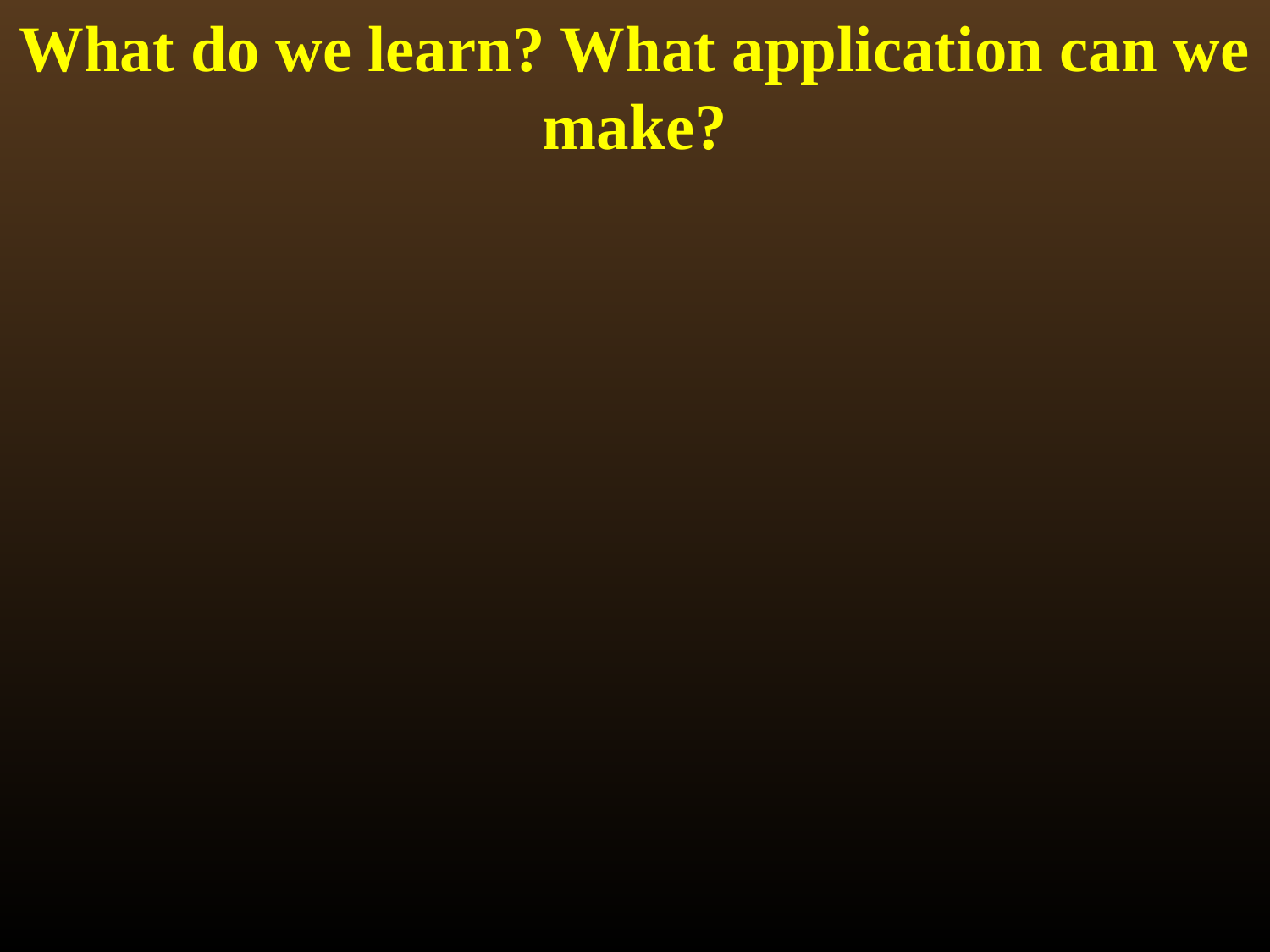

# What do we learn? What application can we make?